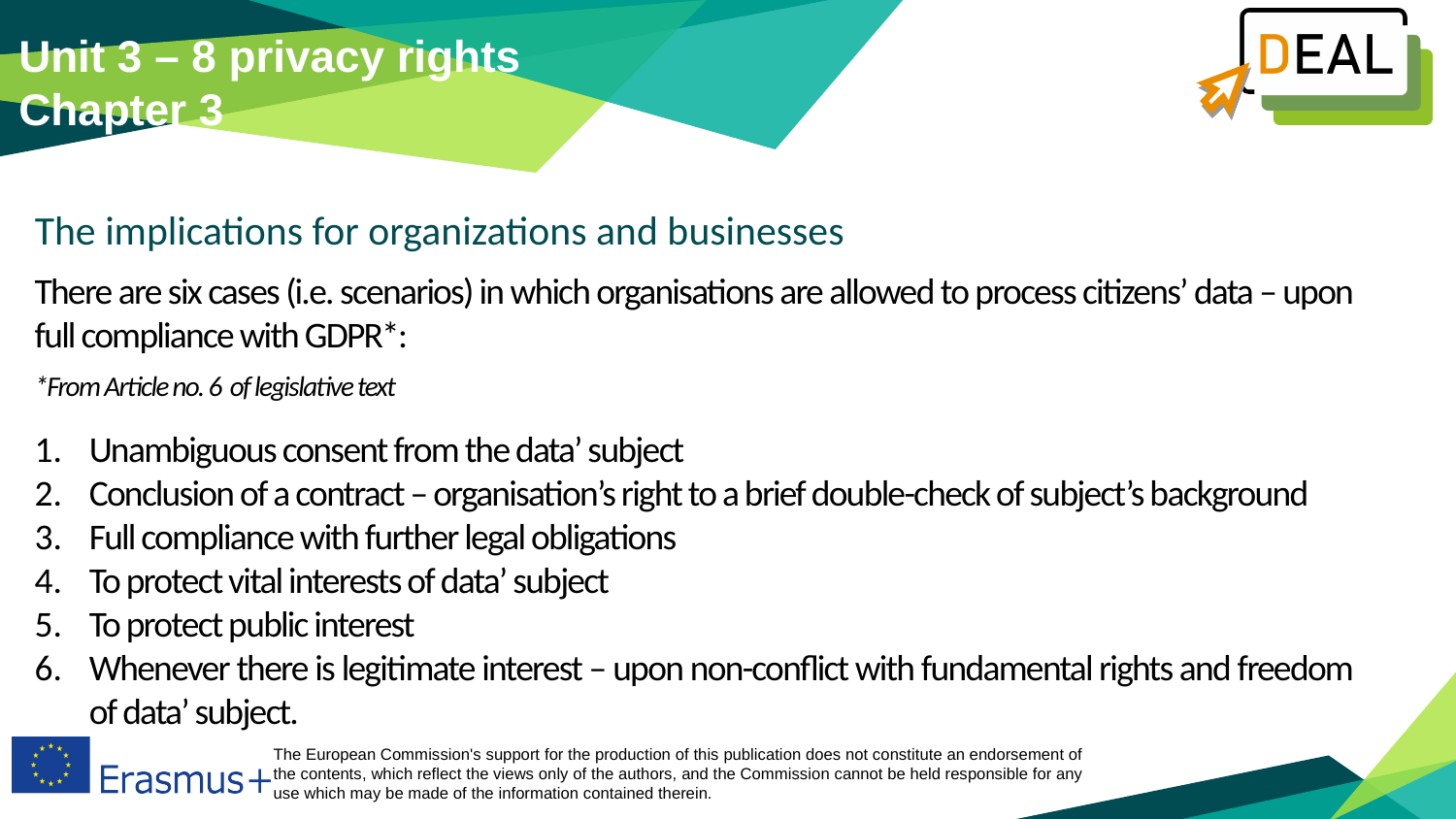

Unit 3 – 8 privacy rights
Chapter 3
The implications for organizations and businesses
There are six cases (i.e. scenarios) in which organisations are allowed to process citizens’ data – upon full compliance with GDPR*:

*From Article no. 6  of legislative text

Unambiguous consent from the data’ subject
Conclusion of a contract – organisation’s right to a brief double-check of subject’s background
Full compliance with further legal obligations
To protect vital interests of data’ subject
To protect public interest
Whenever there is legitimate interest – upon non-conflict with fundamental rights and freedom of data’ subject.